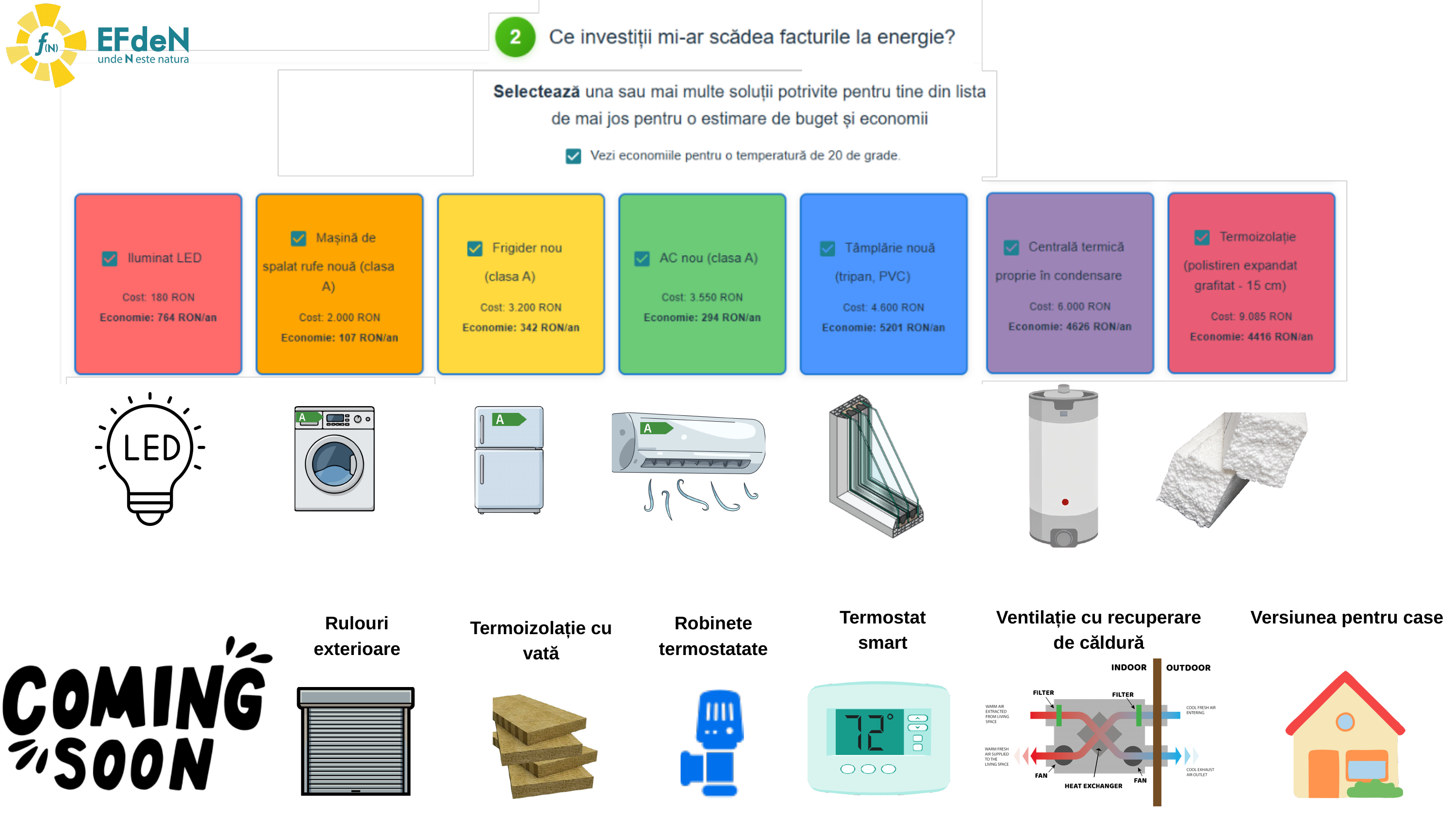

Termostat smart
Ventilație cu recuperare de căldură
Versiunea pentru case
Rulouri exterioare
Robinete termostatate
Termoizolație cu vată